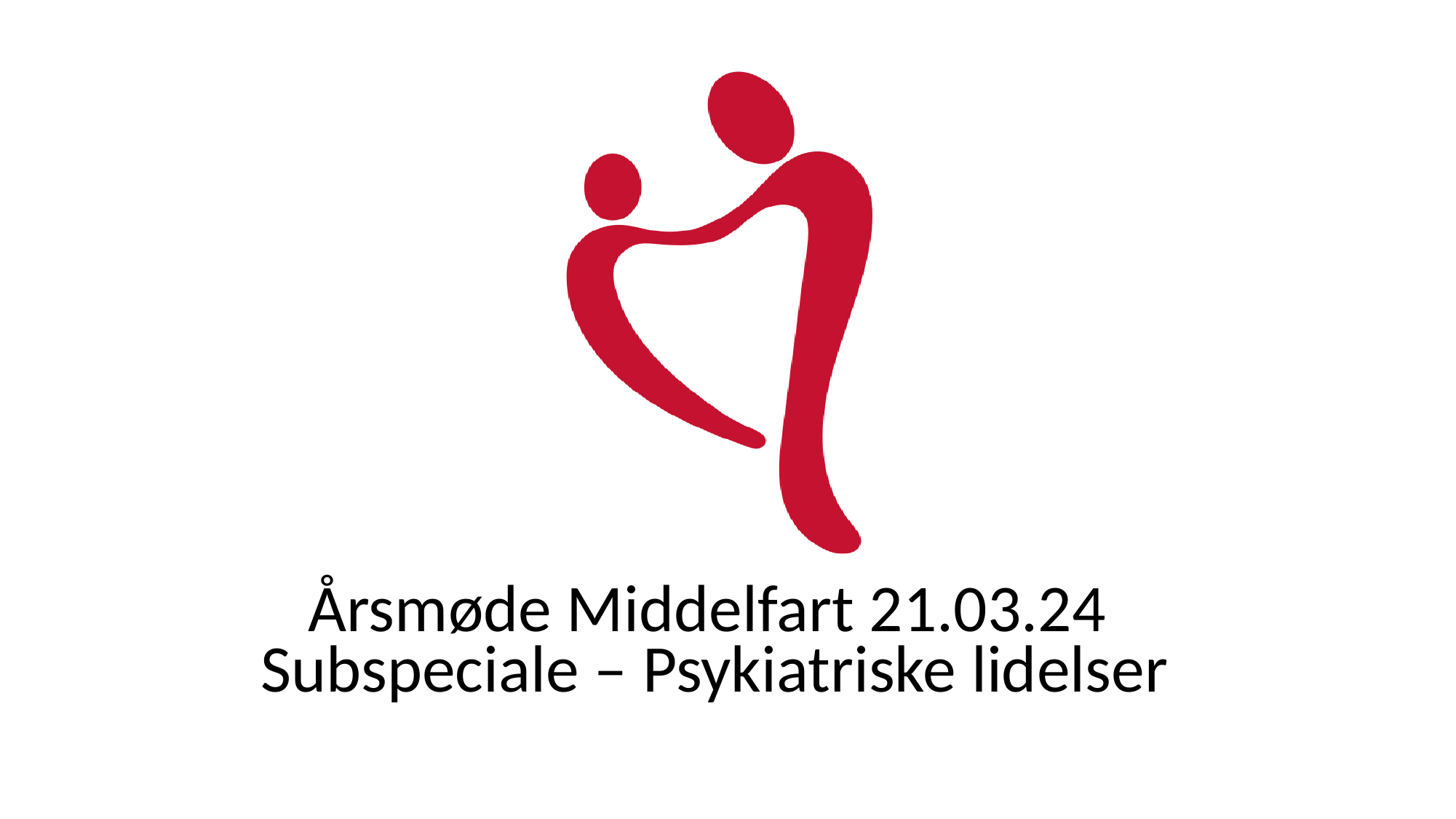

# Årsmøde Middelfart 21.03.24 Subspeciale – Psykiatriske lidelser